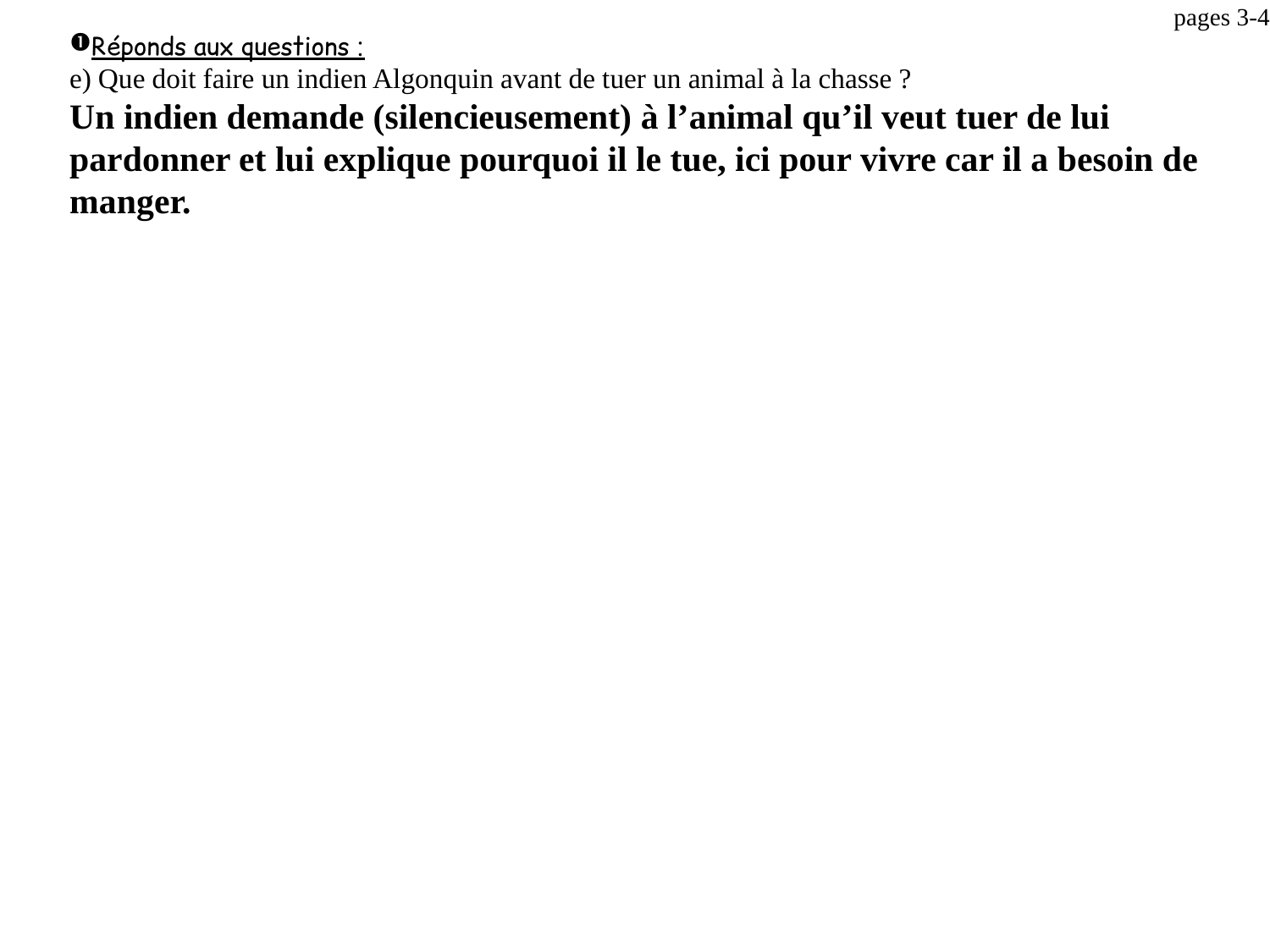

pages 3-4
Réponds aux questions :
e) Que doit faire un indien Algonquin avant de tuer un animal à la chasse ?
Un indien demande (silencieusement) à l’animal qu’il veut tuer de lui pardonner et lui explique pourquoi il le tue, ici pour vivre car il a besoin de manger.